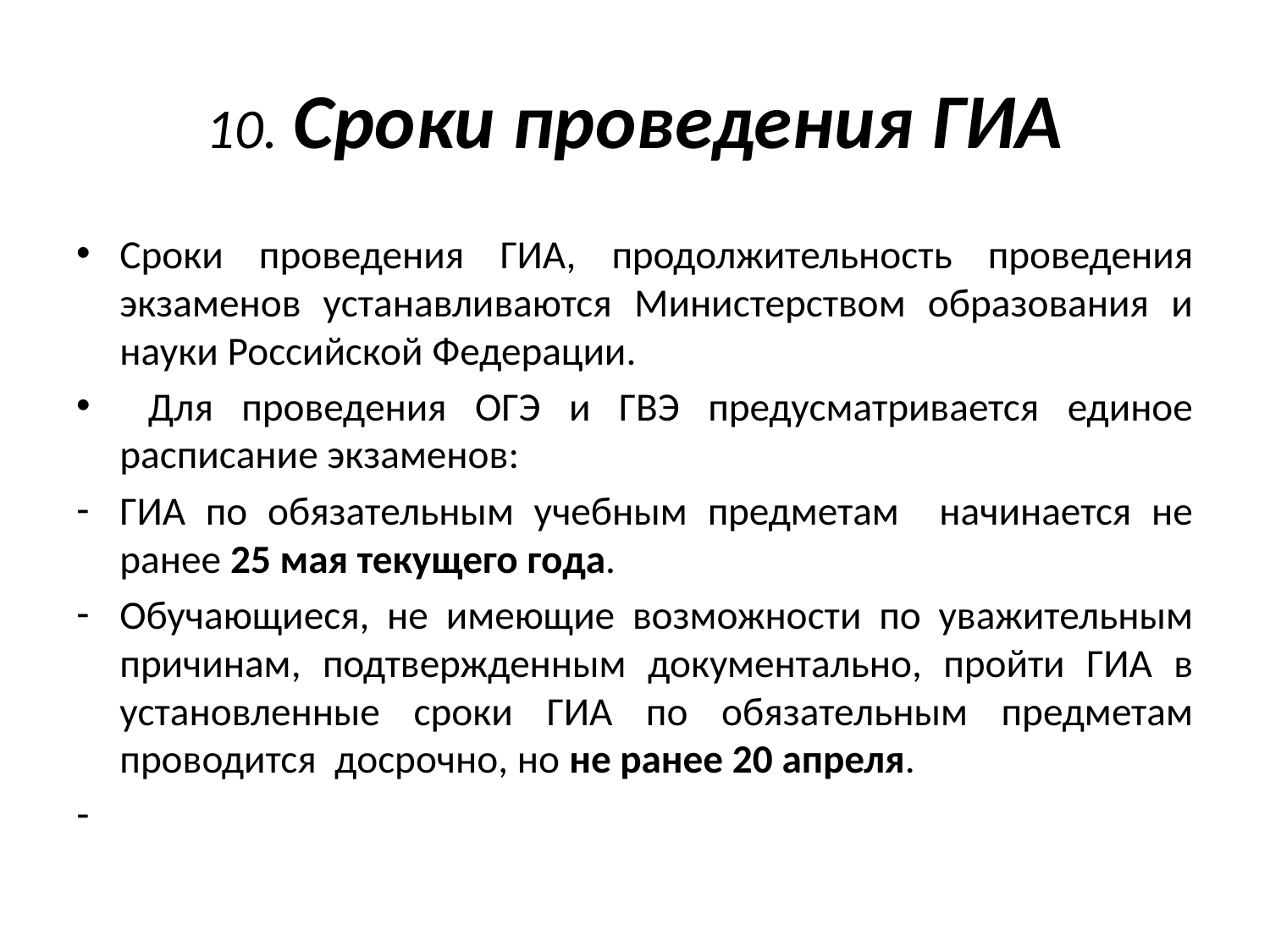

# 10. Сроки проведения ГИА
Сроки проведения ГИА, продолжительность проведения экзаменов устанавливаются Министерством образования и науки Российской Федерации.
 Для проведения ОГЭ и ГВЭ предусматривается единое расписание экзаменов:
ГИА по обязательным учебным предметам  начинается не ранее 25 мая текущего года.
Обучающиеся, не имеющие возможности по уважительным причинам, подтвержденным документально, пройти ГИА в установленные сроки ГИА по обязательным предметам проводится  досрочно, но не ранее 20 апреля.